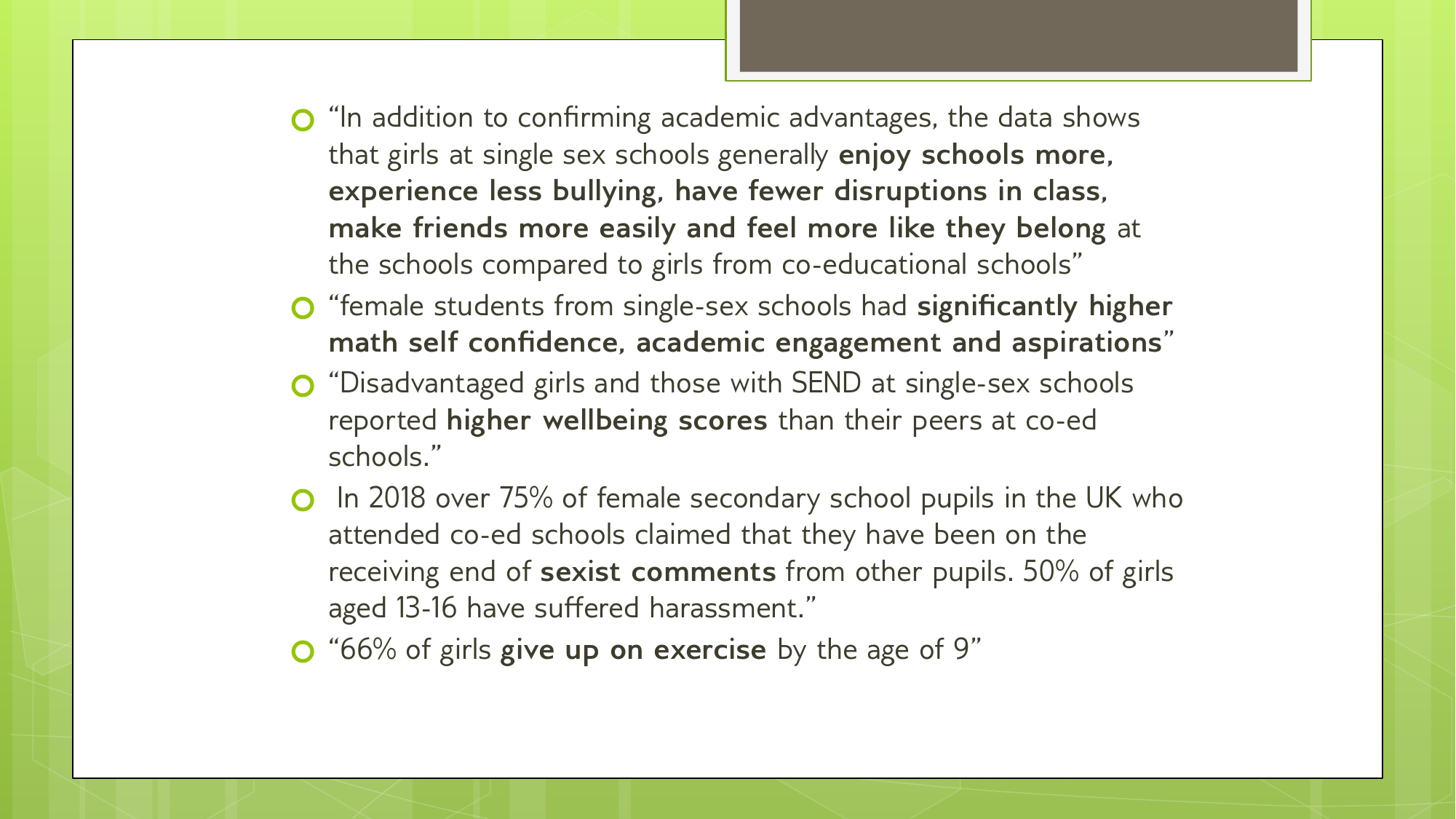

“In addition to confirming academic advantages, the data shows that girls at single sex schools generally enjoy schools more, experience less bullying, have fewer disruptions in class, make friends more easily and feel more like they belong at the schools compared to girls from co-educational schools”
“female students from single-sex schools had significantly higher math self confidence, academic engagement and aspirations”
“Disadvantaged girls and those with SEND at single-sex schools reported higher wellbeing scores than their peers at co-ed schools.”
 In 2018 over 75% of female secondary school pupils in the UK who attended co-ed schools claimed that they have been on the receiving end of sexist comments from other pupils. 50% of girls aged 13-16 have suffered harassment.”
“66% of girls give up on exercise by the age of 9”